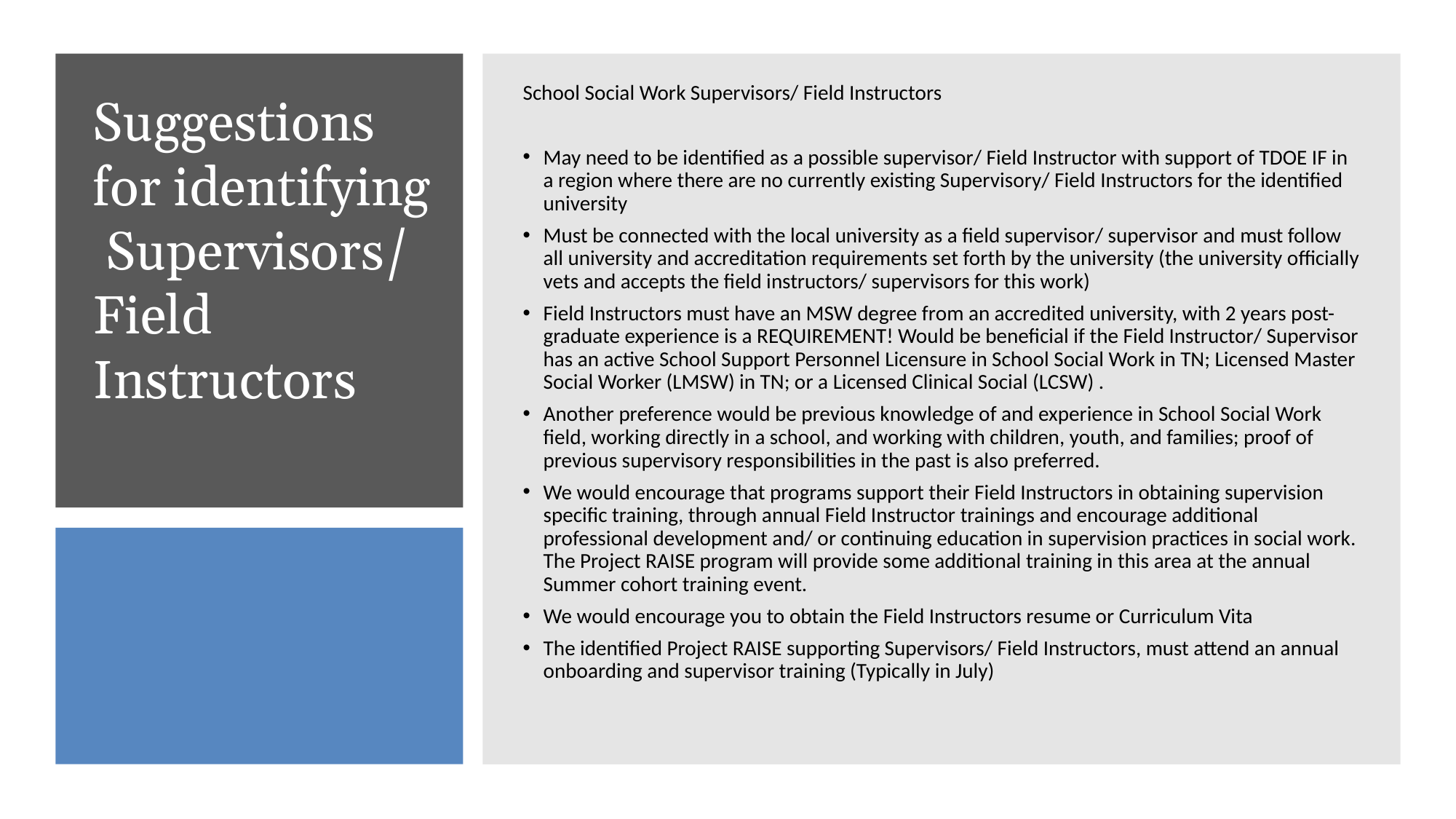

School Social Work Supervisors/ Field Instructors

May need to be identified as a possible supervisor/ Field Instructor with support of TDOE IF in a region where there are no currently existing Supervisory/ Field Instructors for the identified university
Must be connected with the local university as a field supervisor/ supervisor and must follow all university and accreditation requirements set forth by the university (the university officially vets and accepts the field instructors/ supervisors for this work)
Field Instructors must have an MSW degree from an accredited university, with 2 years post-graduate experience is a REQUIREMENT! Would be beneficial if the Field Instructor/ Supervisor has an active School Support Personnel Licensure in School Social Work in TN; Licensed Master Social Worker (LMSW) in TN; or a Licensed Clinical Social (LCSW) .
Another preference would be previous knowledge of and experience in School Social Work field, working directly in a school, and working with children, youth, and families; proof of previous supervisory responsibilities in the past is also preferred.
We would encourage that programs support their Field Instructors in obtaining supervision specific training, through annual Field Instructor trainings and encourage additional professional development and/ or continuing education in supervision practices in social work. The Project RAISE program will provide some additional training in this area at the annual Summer cohort training event.
We would encourage you to obtain the Field Instructors resume or Curriculum Vita
The identified Project RAISE supporting Supervisors/ Field Instructors, must attend an annual onboarding and supervisor training (Typically in July)

# Suggestions for identifying  Supervisors/ Field Instructors